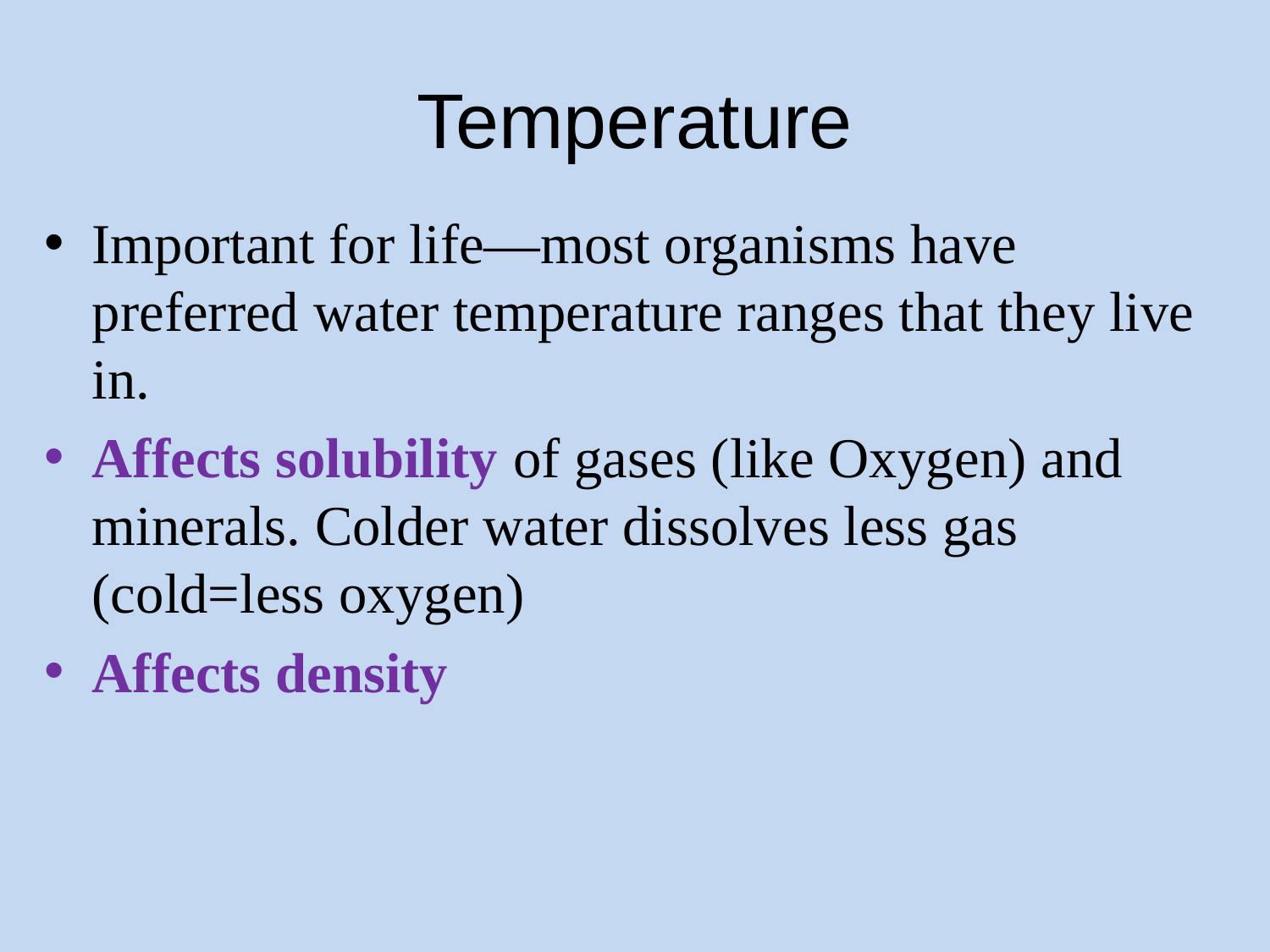

# Temperature
Important for life—most organisms have preferred water temperature ranges that they live in.
Affects solubility of gases (like Oxygen) and minerals. Colder water dissolves less gas (cold=less oxygen)
Affects density